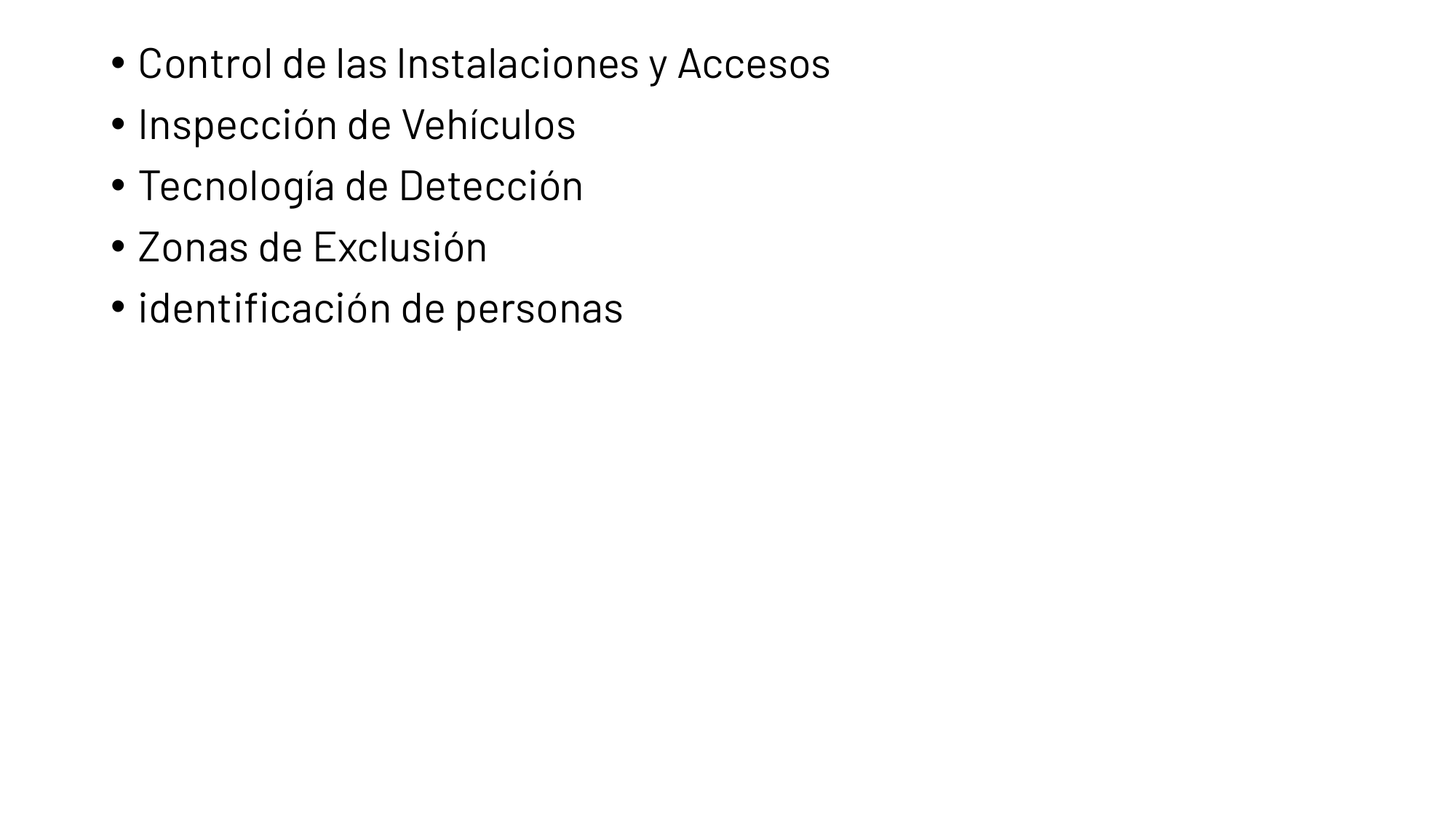

Control de las Instalaciones y Accesos
Inspección de Vehículos
Tecnología de Detección
Zonas de Exclusión
identificación de personas